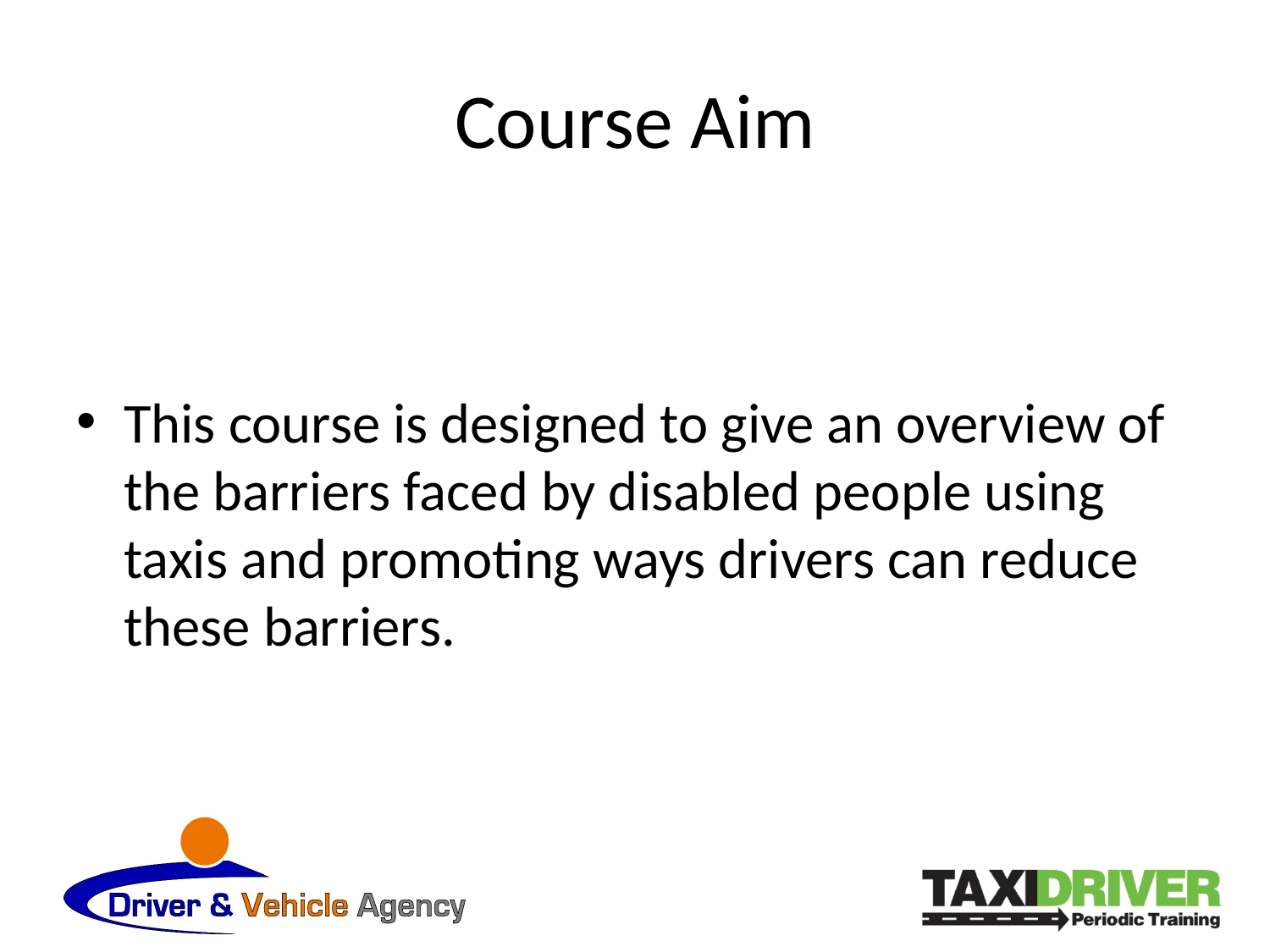

# Course Aim

This course is designed to give an overview of the barriers faced by disabled people using taxis and promoting ways drivers can reduce these barriers.